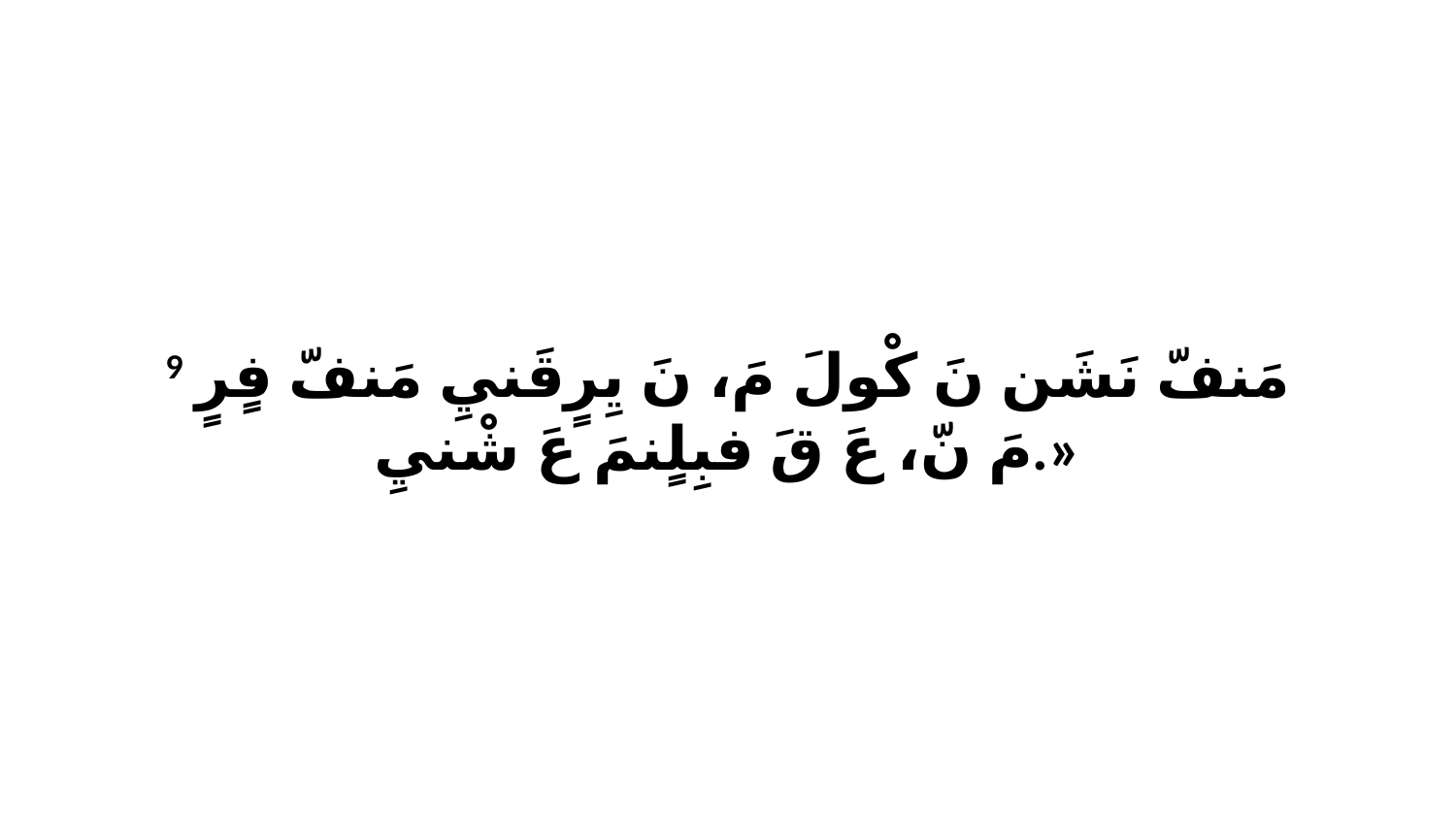

9 مَنفّ نَشَن نَ كْولَ مَ، نَ يِرٍقَنيِ مَنفّ فٍرٍ مَ نّ، عَ قَ فبِلٍنمَ عَ شْنيِ.»